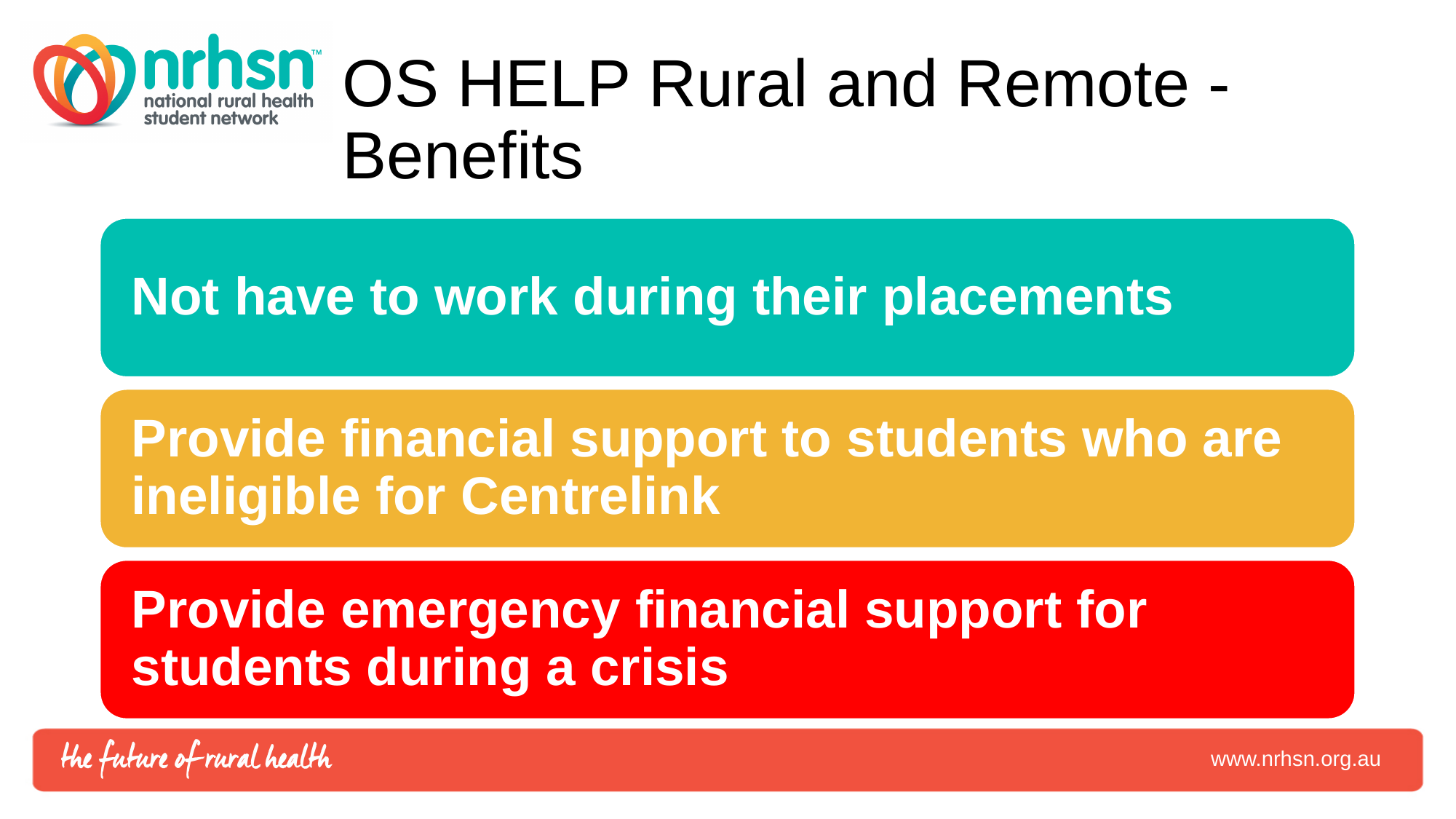

# OS HELP Rural and Remote -  Benefits
Not have to work during their placements
Provide financial support to students who are ineligible for Centrelink
Provide emergency financial support for students during a crisis